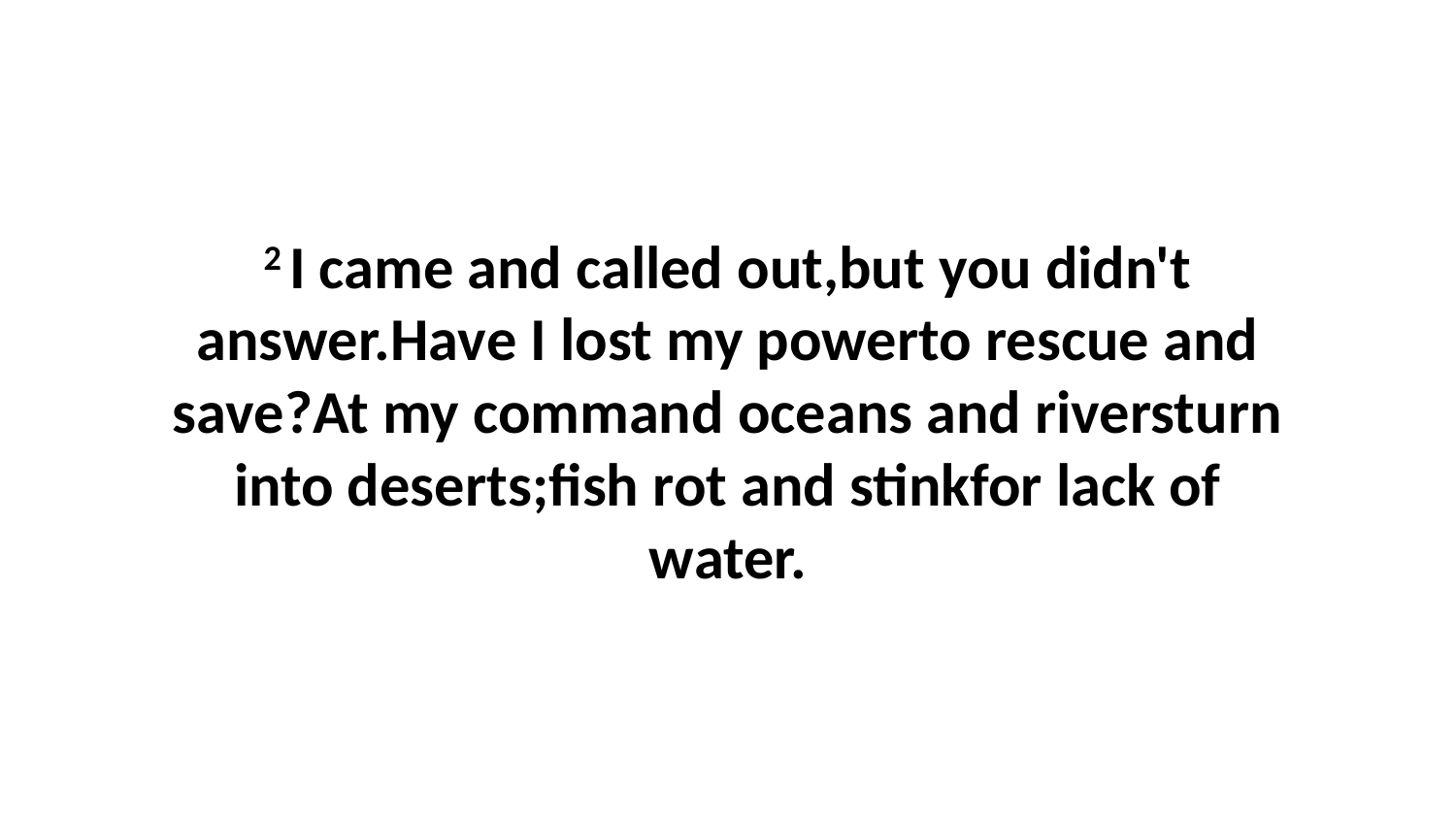

2 I came and called out,but you didn't answer.Have I lost my powerto rescue and save?At my command oceans and riversturn into deserts;fish rot and stinkfor lack of water.